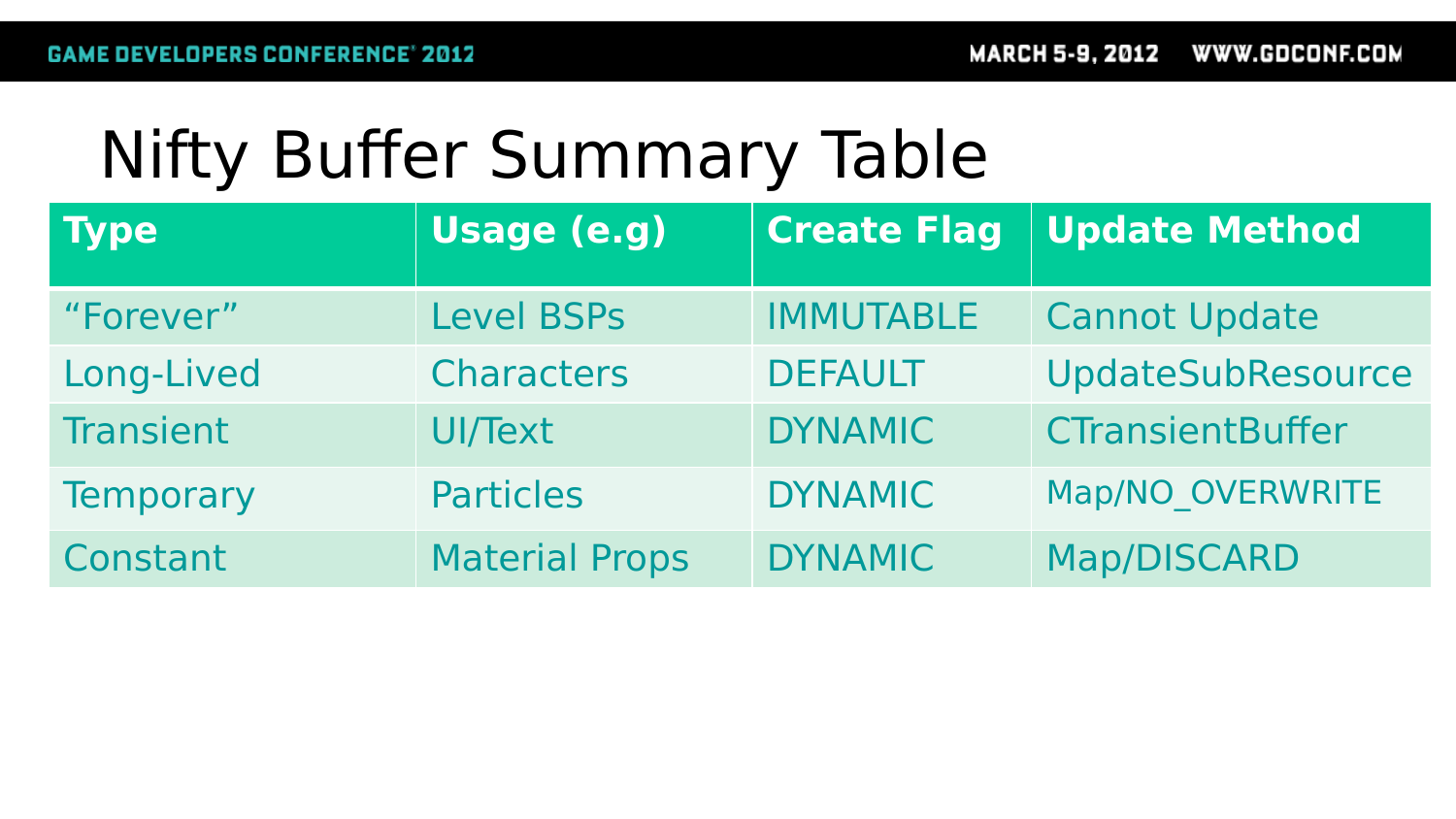

# Nifty Buffer Summary Table
| Type | Usage (e.g) | Create Flag | Update Method |
| --- | --- | --- | --- |
| “Forever” | Level BSPs | IMMUTABLE | Cannot Update |
| Long-Lived | Characters | DEFAULT | UpdateSubResource |
| Transient | UI/Text | DYNAMIC | CTransientBuffer |
| Temporary | Particles | DYNAMIC | Map/NO\_OVERWRITE |
| Constant | Material Props | DYNAMIC | Map/DISCARD |